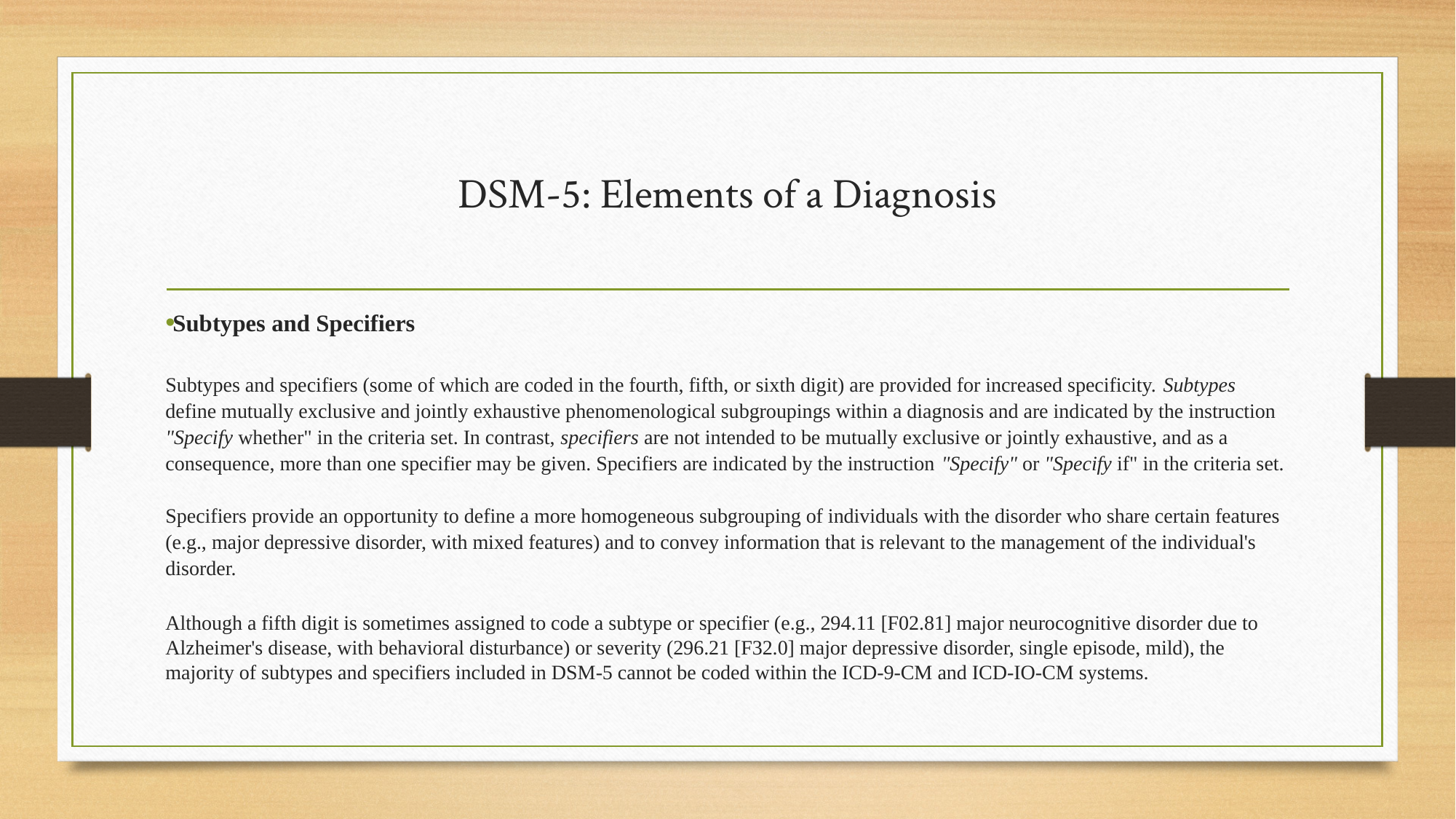

# DSM-5: Elements of a Diagnosis
Subtypes and Specifiers

Subtypes and specifiers (some of which are coded in the fourth, fifth, or sixth digit) are provided for increased specificity. Subtypes define mutually exclusive and jointly exhaustive phenomenological subgroupings within a diagnosis and are indicated by the instruction "Specify whether" in the criteria set. In contrast, specifiers are not intended to be mutually exclusive or jointly exhaustive, and as a consequence, more than one specifier may be given. Specifiers are indicated by the instruction "Specify" or "Specify if" in the criteria set.

Specifiers provide an opportunity to define a more homogeneous subgrouping of individuals with the disorder who share certain features (e.g., major depressive disorder, with mixed features) and to convey information that is relevant to the management of the individual's disorder.

Although a fifth digit is sometimes assigned to code a subtype or specifier (e.g., 294.11 [F02.81] major neurocognitive disorder due to Alzheimer's disease, with behavioral disturbance) or severity (296.21 [F32.0] major depressive disorder, single episode, mild), the majority of subtypes and specifiers included in DSM-5 cannot be coded within the ICD-9-CM and ICD-IO-CM systems.